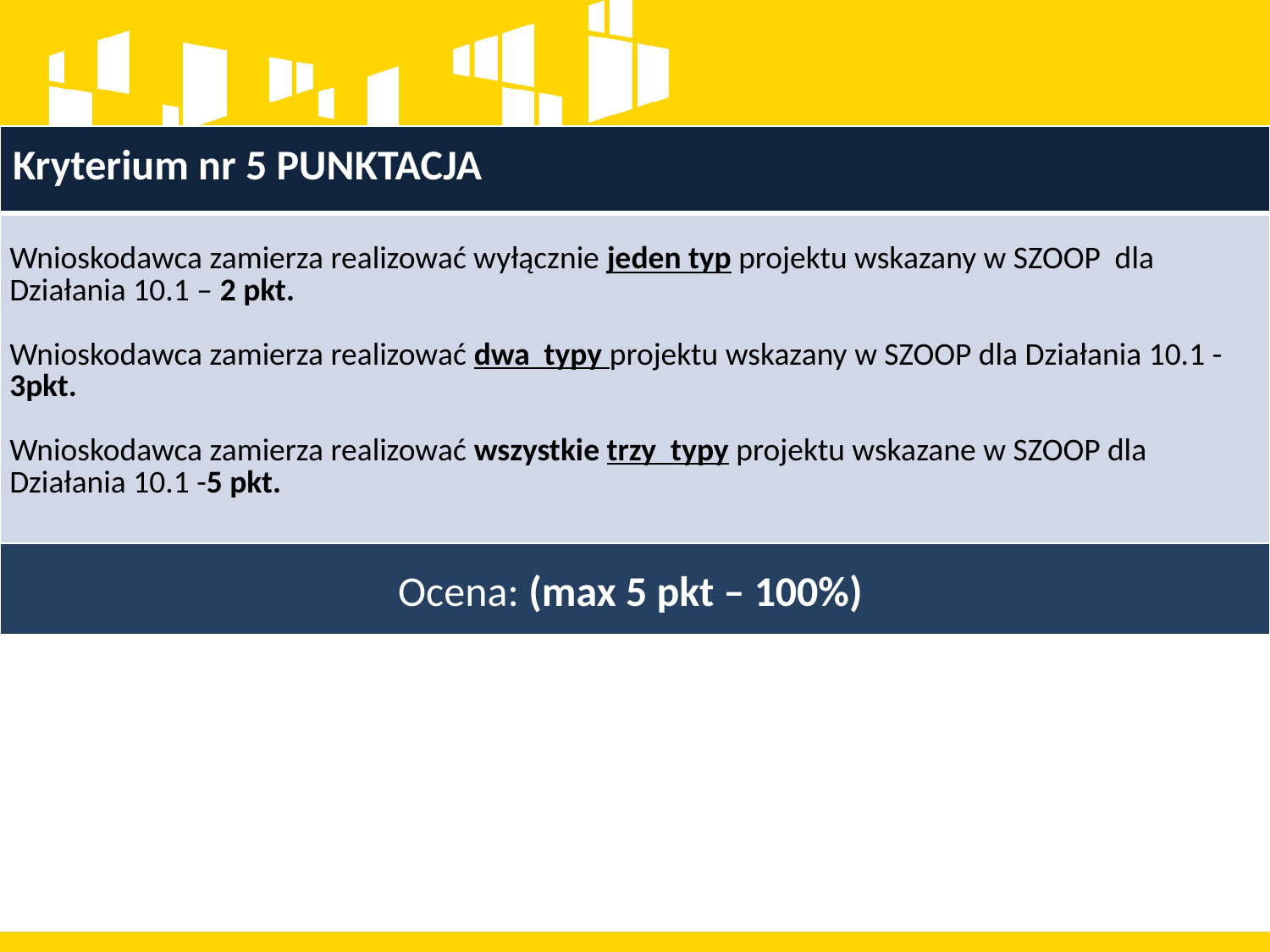

| Kryterium nr 5 PUNKTACJA |
| --- |
| Wnioskodawca zamierza realizować wyłącznie jeden typ projektu wskazany w SZOOP dla Działania 10.1 – 2 pkt.   Wnioskodawca zamierza realizować dwa typy projektu wskazany w SZOOP dla Działania 10.1 - 3pkt.   Wnioskodawca zamierza realizować wszystkie trzy typy projektu wskazane w SZOOP dla Działania 10.1 -5 pkt. |
| Ocena: (max 5 pkt – 100%) |